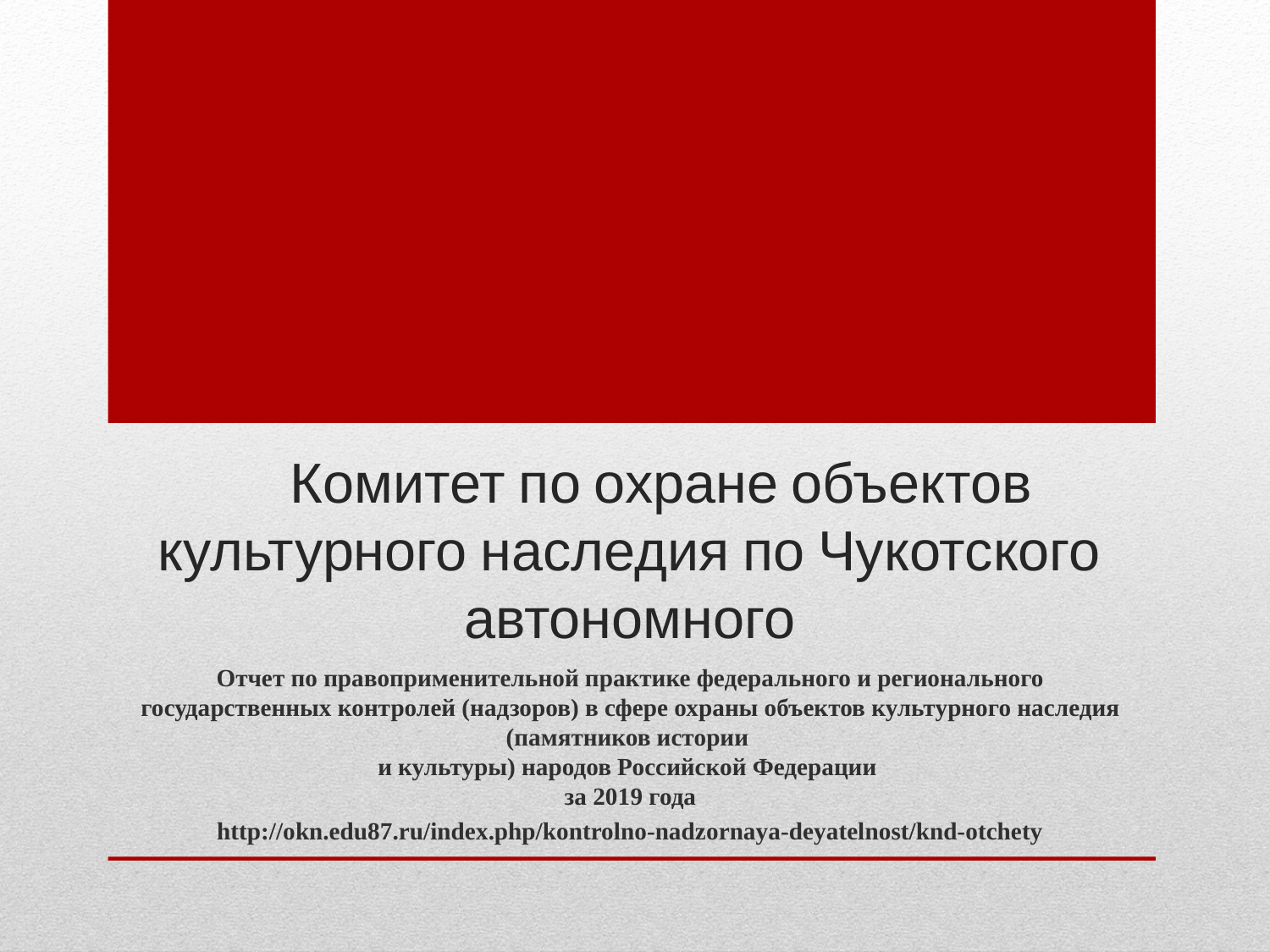

# Комитет по охране объектов культурного наследия по Чукотского автономного
Отчет по правоприменительной практике федерального и регионального государственных контролей (надзоров) в сфере охраны объектов культурного наследия (памятников истории
и культуры) народов Российской Федерации
за 2019 года
http://okn.edu87.ru/index.php/kontrolno-nadzornaya-deyatelnost/knd-otchety